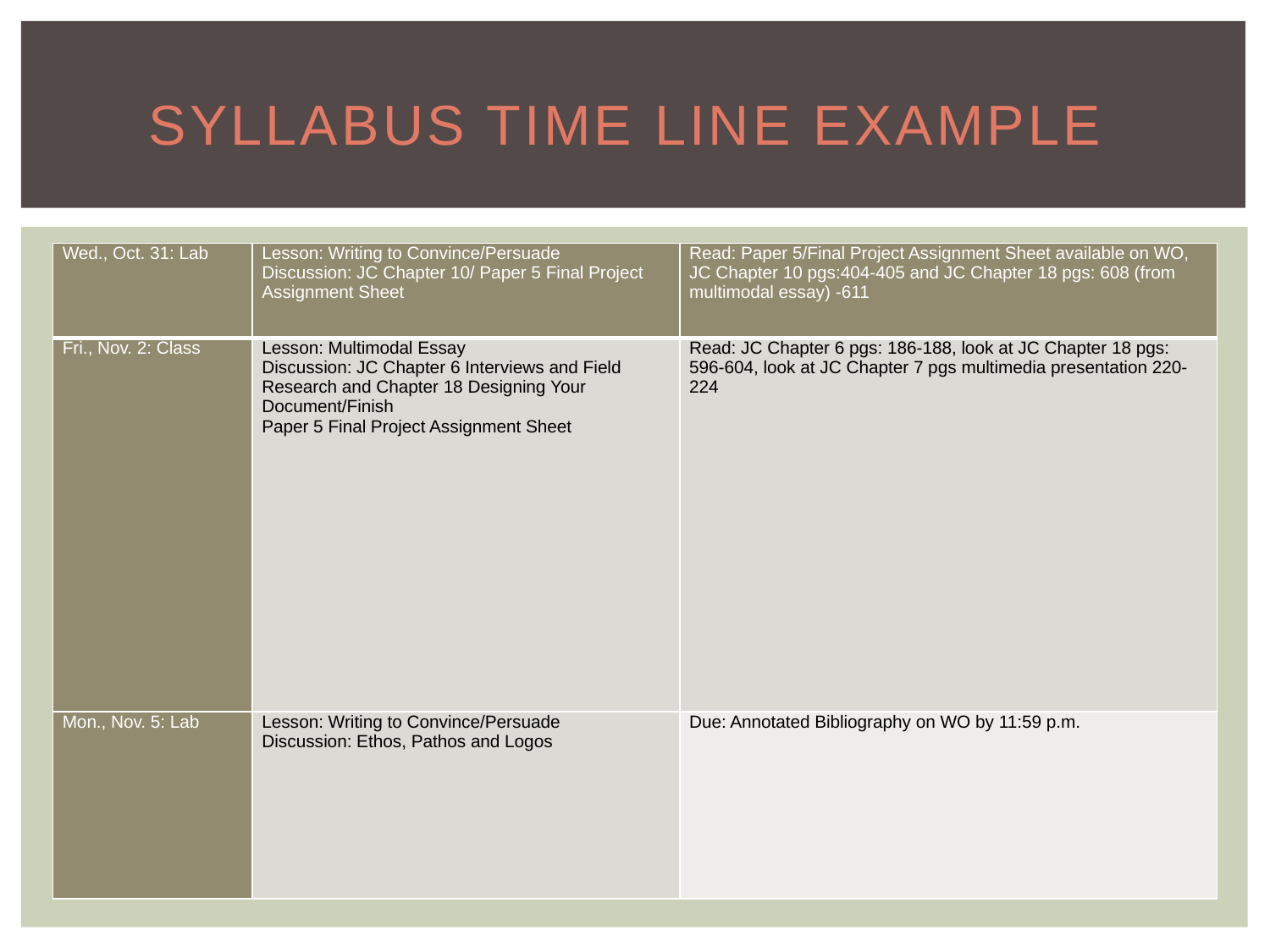

# Syllabus Time Line Example
| Wed., Oct. 31: Lab | Lesson: Writing to Convince/Persuade Discussion: JC Chapter 10/ Paper 5 Final Project Assignment Sheet | Read: Paper 5/Final Project Assignment Sheet available on WO, JC Chapter 10 pgs:404-405 and JC Chapter 18 pgs: 608 (from multimodal essay) -611 |
| --- | --- | --- |
| Fri., Nov. 2: Class | Lesson: Multimodal Essay Discussion: JC Chapter 6 Interviews and Field Research and Chapter 18 Designing Your Document/Finish Paper 5 Final Project Assignment Sheet | Read: JC Chapter 6 pgs: 186-188, look at JC Chapter 18 pgs: 596-604, look at JC Chapter 7 pgs multimedia presentation 220-224 |
| Mon., Nov. 5: Lab | Lesson: Writing to Convince/Persuade Discussion: Ethos, Pathos and Logos | Due: Annotated Bibliography on WO by 11:59 p.m. |